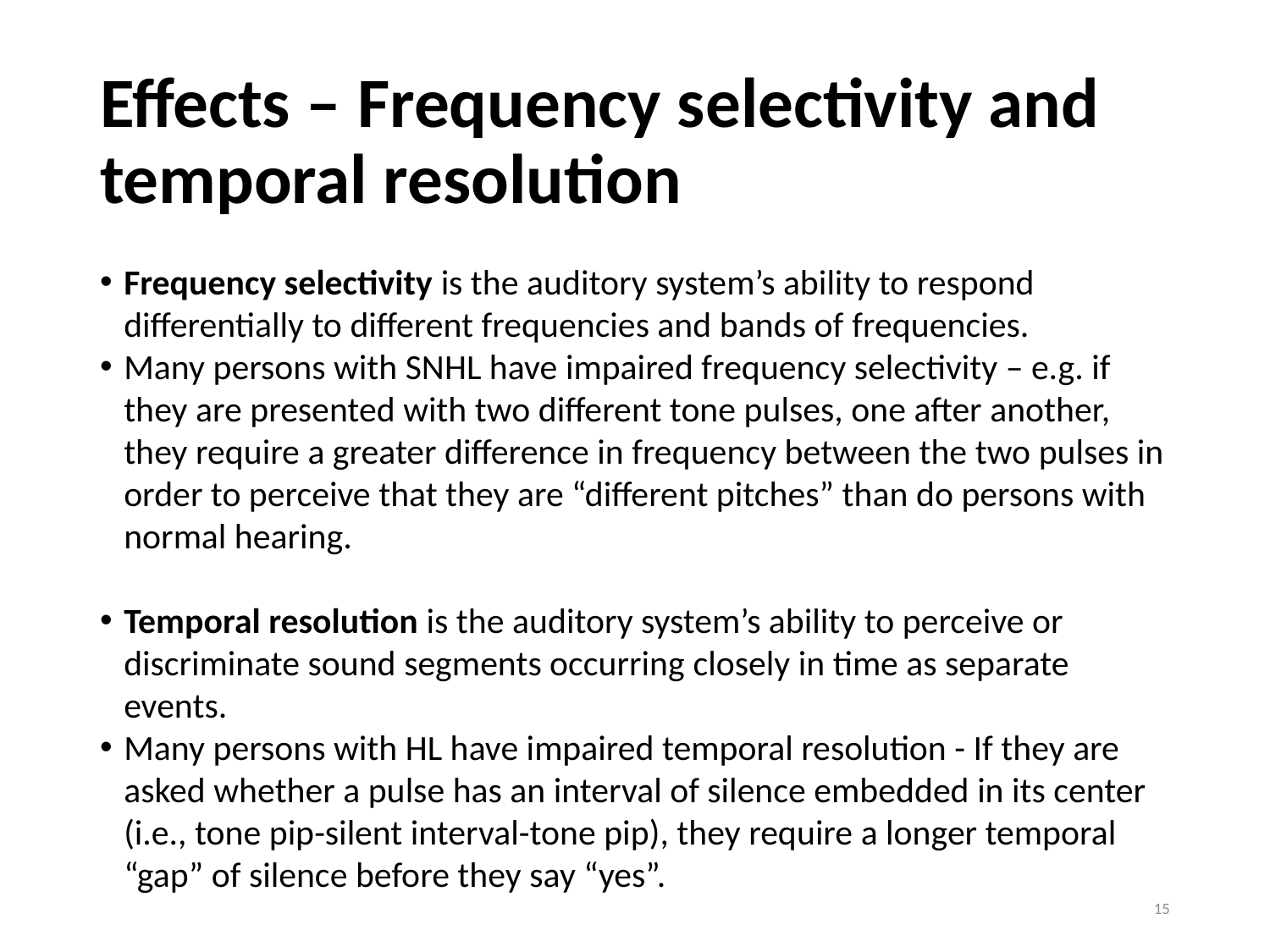

# Effects – Frequency selectivity and temporal resolution
Frequency selectivity is the auditory system’s ability to respond differentially to different frequencies and bands of frequencies.
Many persons with SNHL have impaired frequency selectivity – e.g. if they are presented with two different tone pulses, one after another, they require a greater difference in frequency between the two pulses in order to perceive that they are “different pitches” than do persons with normal hearing.

Temporal resolution is the auditory system’s ability to perceive or discriminate sound segments occurring closely in time as separate events.
Many persons with HL have impaired temporal resolution - If they are asked whether a pulse has an interval of silence embedded in its center (i.e., tone pip-silent interval-tone pip), they require a longer temporal “gap” of silence before they say “yes”.

15